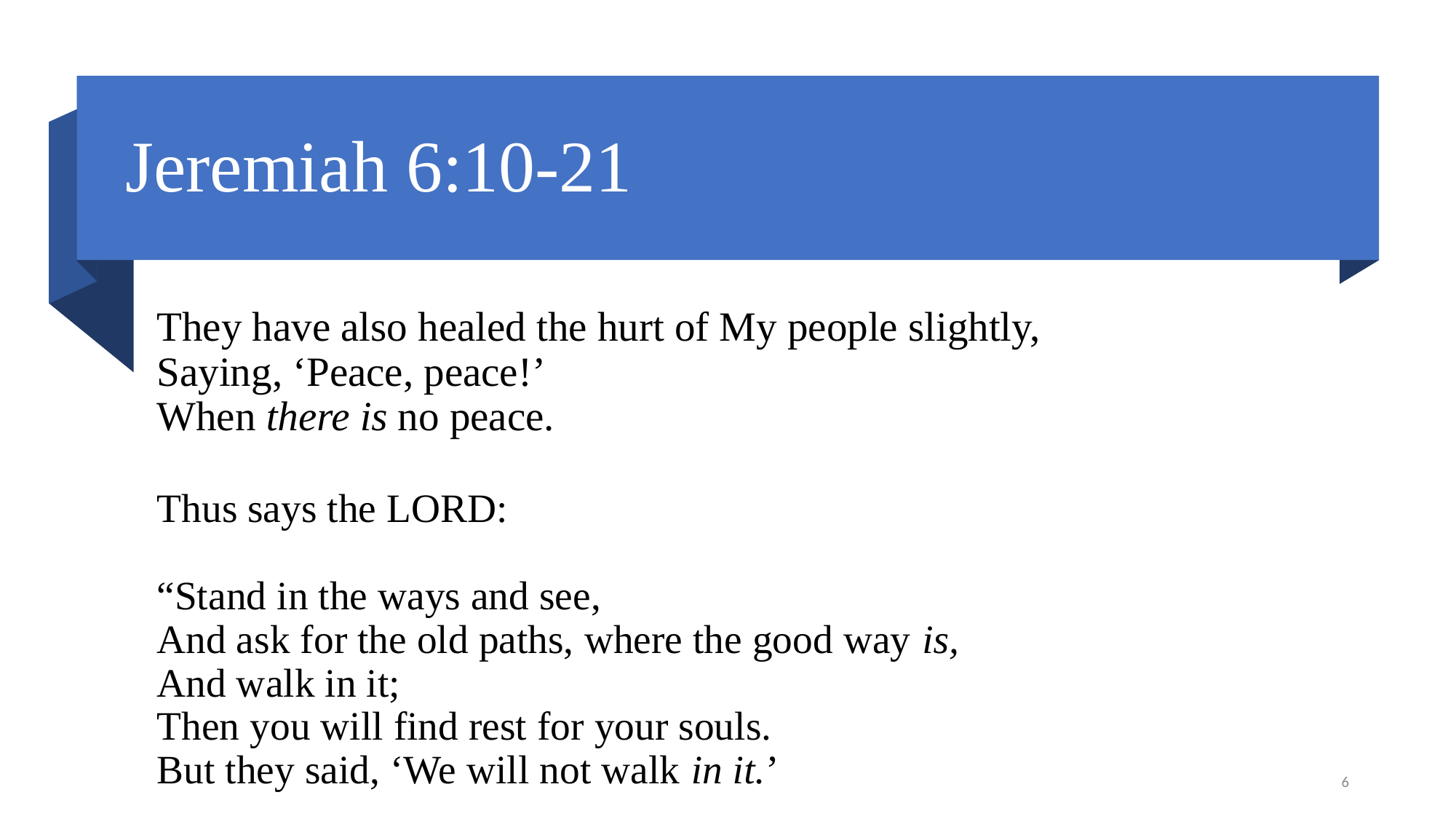

# Jeremiah 6:10-21

They have also healed the hurt of My people slightly,
Saying, ‘Peace, peace!’
When there is no peace.

Thus says the LORD:
“Stand in the ways and see,
And ask for the old paths, where the good way is,
And walk in it;
Then you will find rest for your souls.
But they said, ‘We will not walk in it.’
6